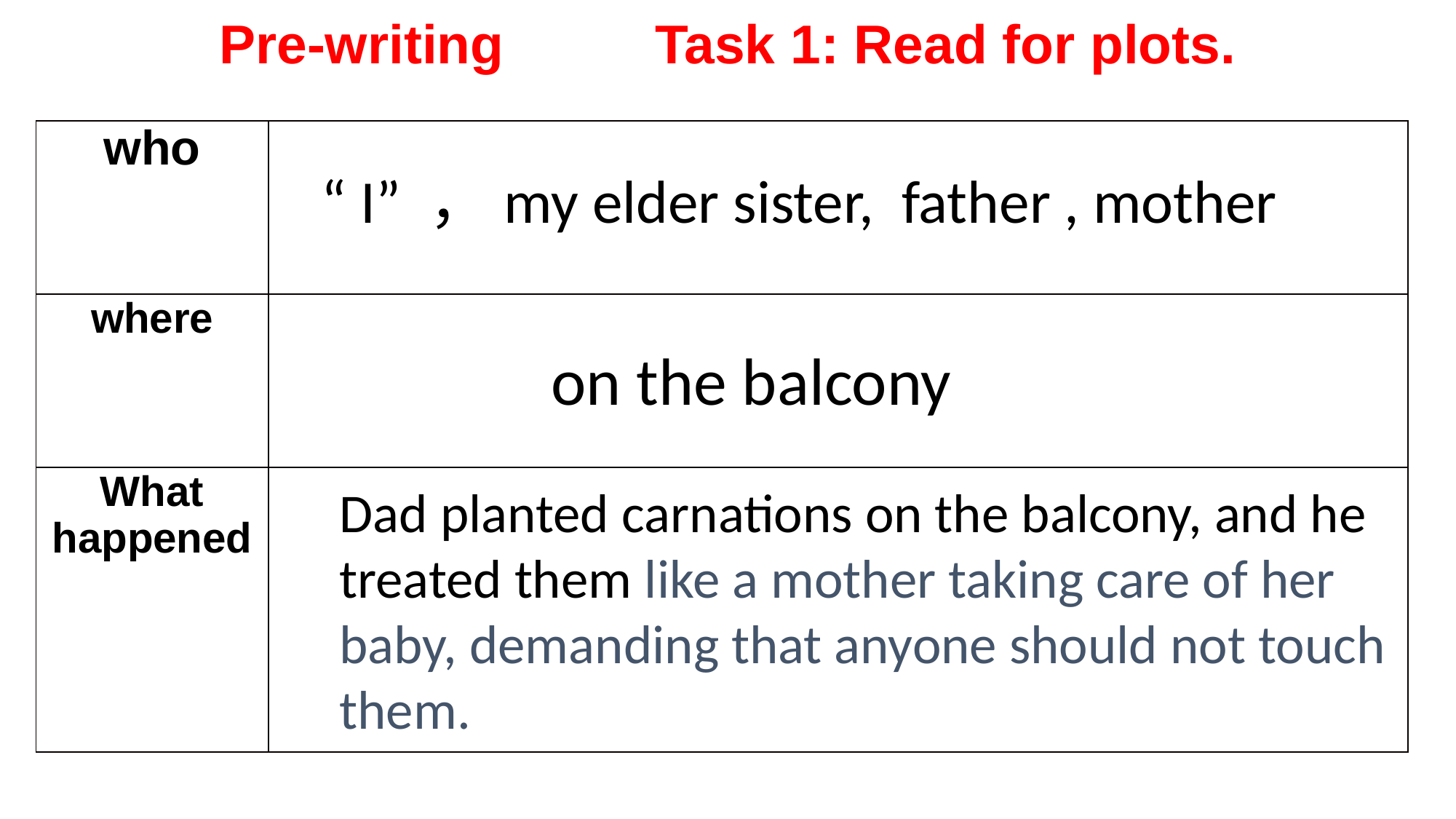

Pre-writing          Task 1: Read for plots.

| who |  |
| --- | --- |
| where |  |
| What happened |  |
“ I” ，my elder sister,  father , mother
on the balcony
Dad planted carnations on the balcony, and he treated them like a mother taking care of her baby, demanding that anyone should not touch them.